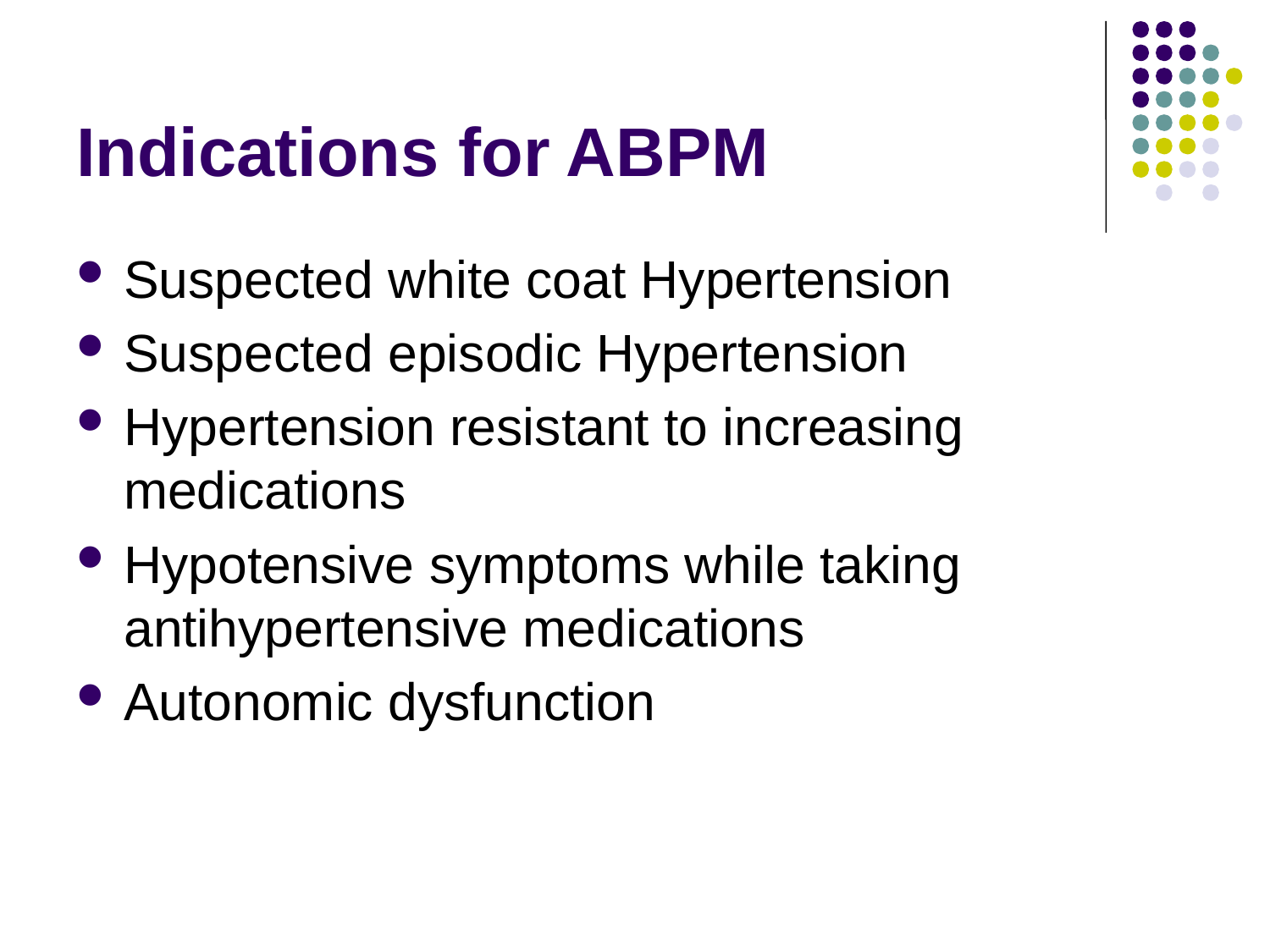

# Indications for ABPM
Suspected white coat Hypertension
Suspected episodic Hypertension
Hypertension resistant to increasing medications
Hypotensive symptoms while taking antihypertensive medications
Autonomic dysfunction